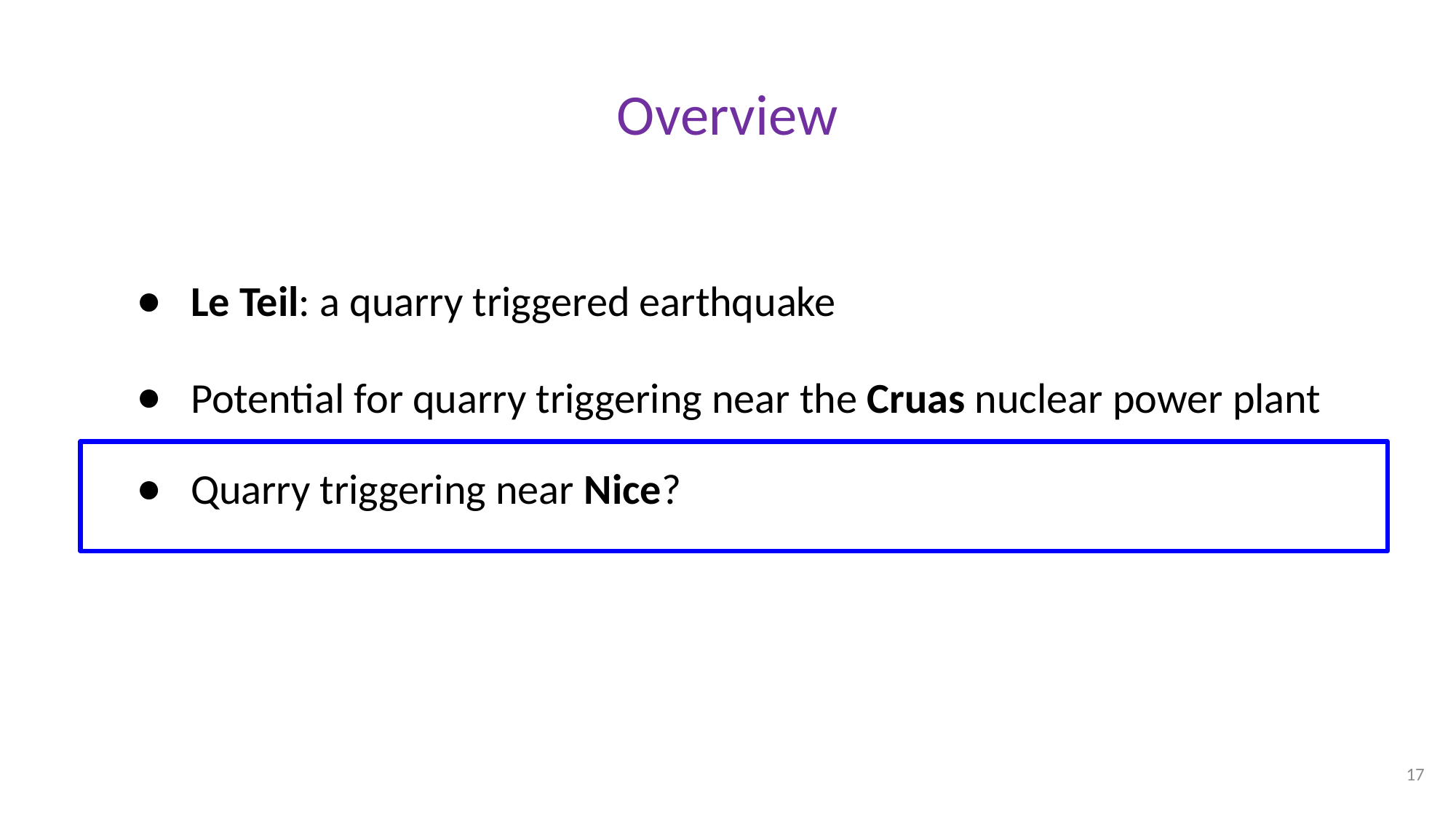

# Overview
Le Teil: a quarry triggered earthquake
Potential for quarry triggering near the Cruas nuclear power plant

Quarry triggering near Nice?

17